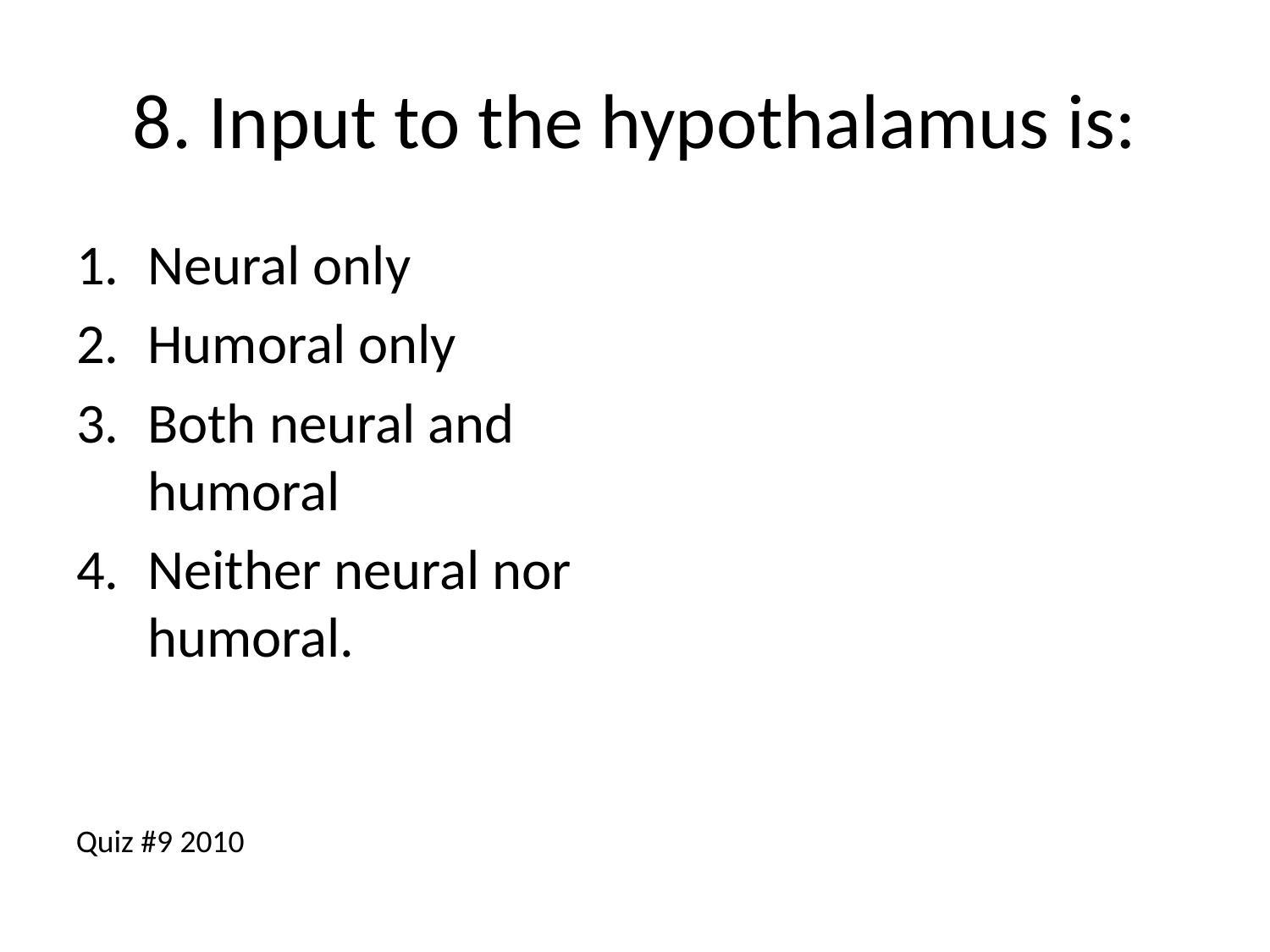

# 8. Input to the hypothalamus is:
Neural only
Humoral only
Both neural and humoral
Neither neural nor humoral.
Quiz #9 2010